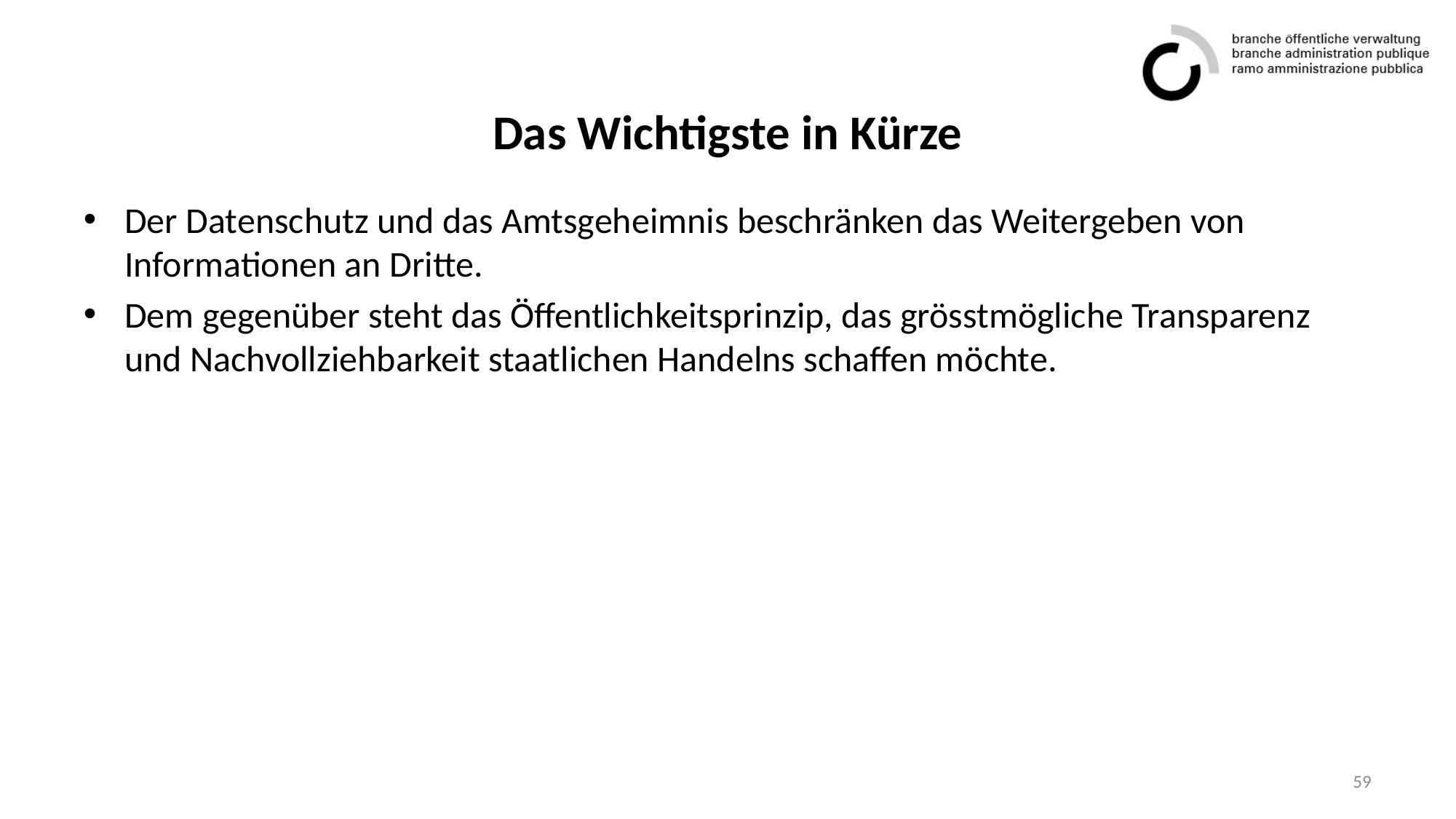

# Das Wichtigste in Kürze
Der Datenschutz und das Amtsgeheimnis beschränken das Weitergeben von Informationen an Dritte.
Dem gegenüber steht das Öffentlichkeitsprinzip, das grösstmögliche Transparenz und Nachvollziehbarkeit staatlichen Handelns schaffen möchte.

59